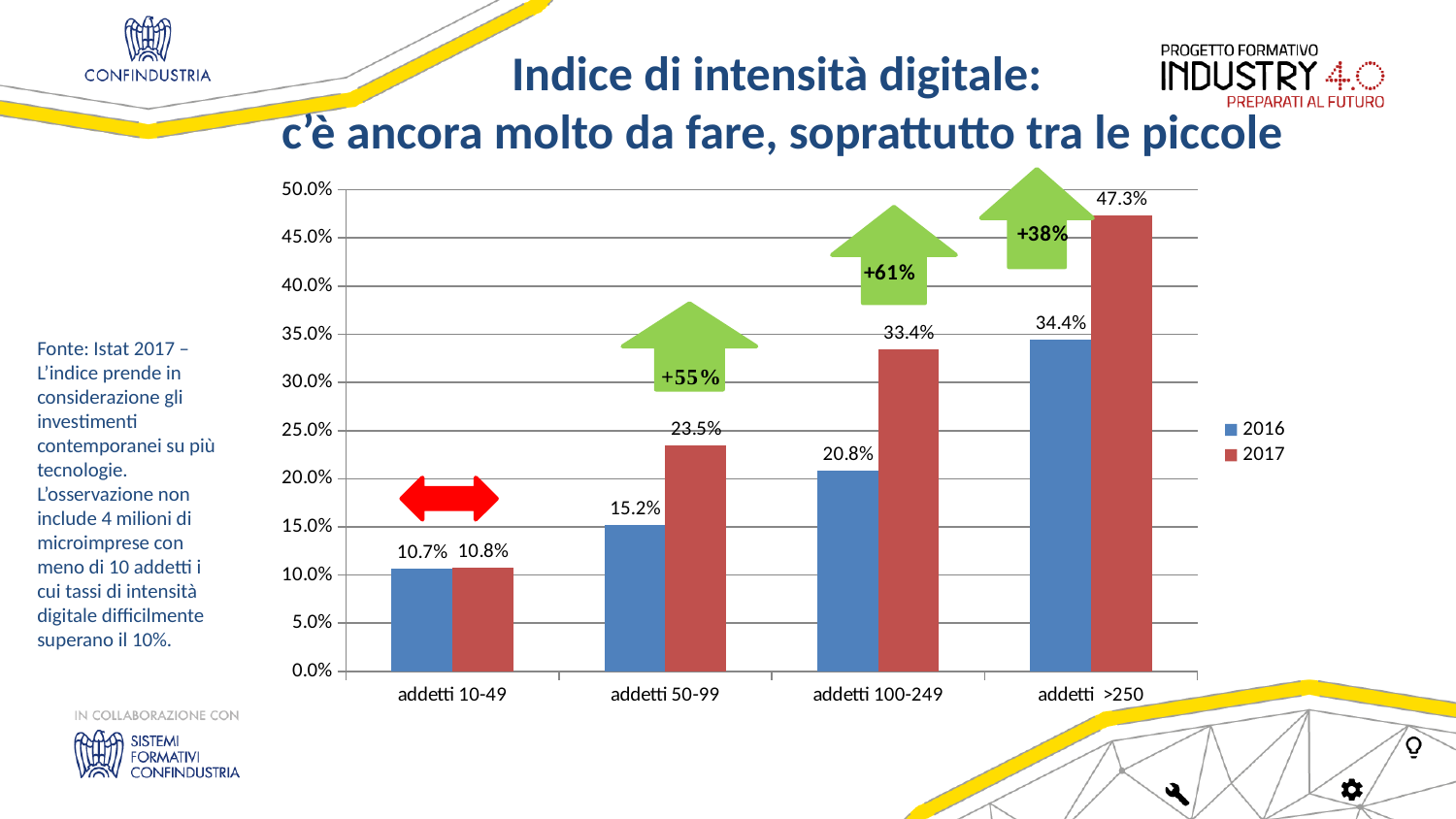

Indice di intensità digitale:
c’è ancora molto da fare, soprattutto tra le piccole

### Chart

| Category | 2016 | 2017 |
|---|---|---|
| addetti 10-49 | 0.107 | 0.108 |
| addetti 50-99 | 0.152 | 0.235 |
| addetti 100-249 | 0.208 | 0.334 |
| addetti  >250 | 0.344 | 0.473 |
Fonte: Istat 2017 – L’indice prende in considerazione gli investimenti contemporanei su più tecnologie.
L’osservazione non include 4 milioni di microimprese con meno di 10 addetti i cui tassi di intensità digitale difficilmente superano il 10%.